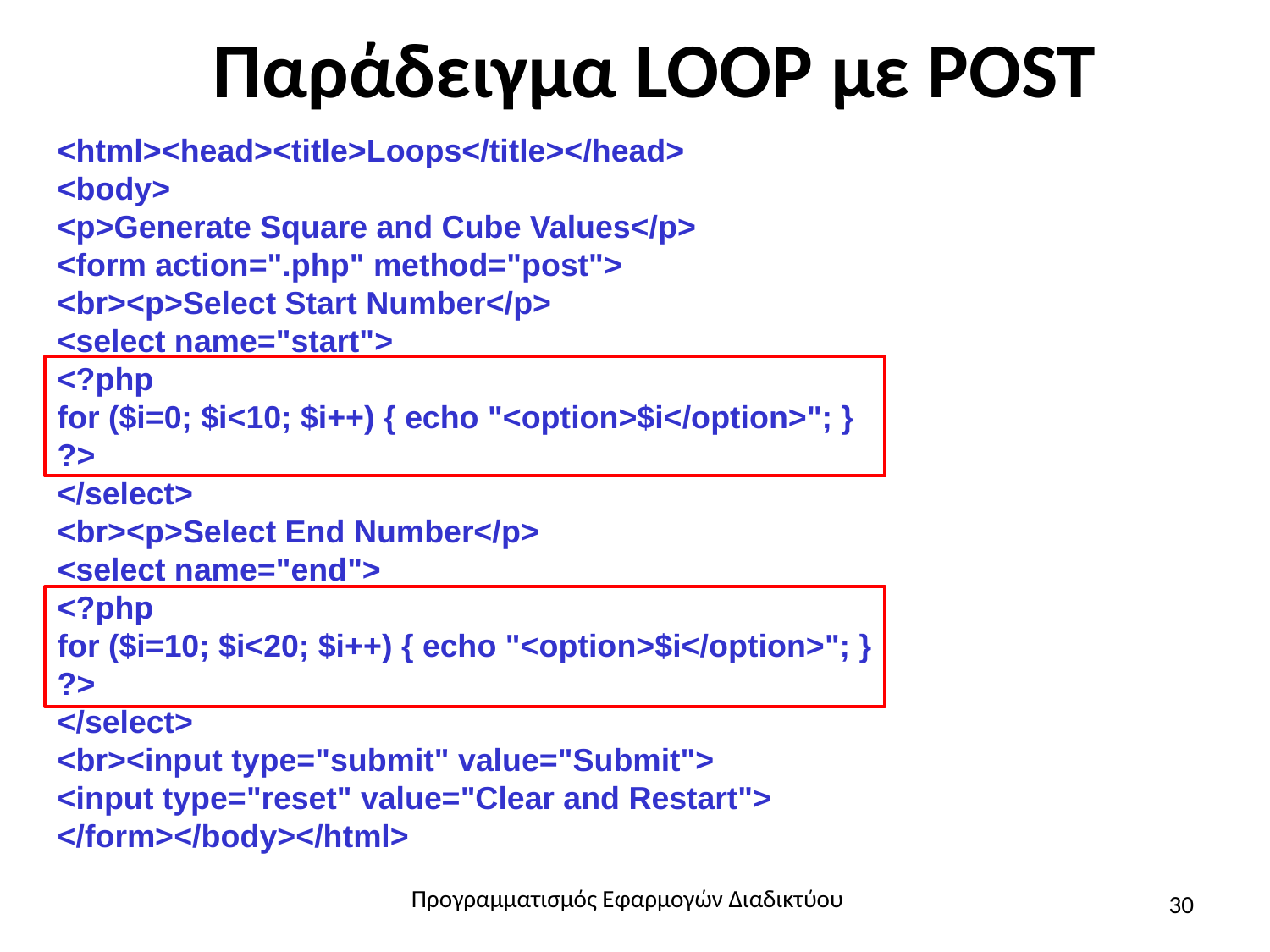

# Παράδειγμα LOOP με POST
<html><head><title>Loops</title></head>
<body>
<p>Generate Square and Cube Values</p>
<form action=".php" method="post">
<br><p>Select Start Number</p>
<select name="start">
<?php
for ($i=0; $i<10; $i++) { echo "<option>$i</option>"; }
?>
</select>
<br><p>Select End Number</p>
<select name="end">
<?php
for ($i=10; $i<20; $i++) { echo "<option>$i</option>"; }
?>
</select>
<br><input type="submit" value="Submit">
<input type="reset" value="Clear and Restart">
</form></body></html>

Προγραμματισμός Εφαρμογών Διαδικτύου
30